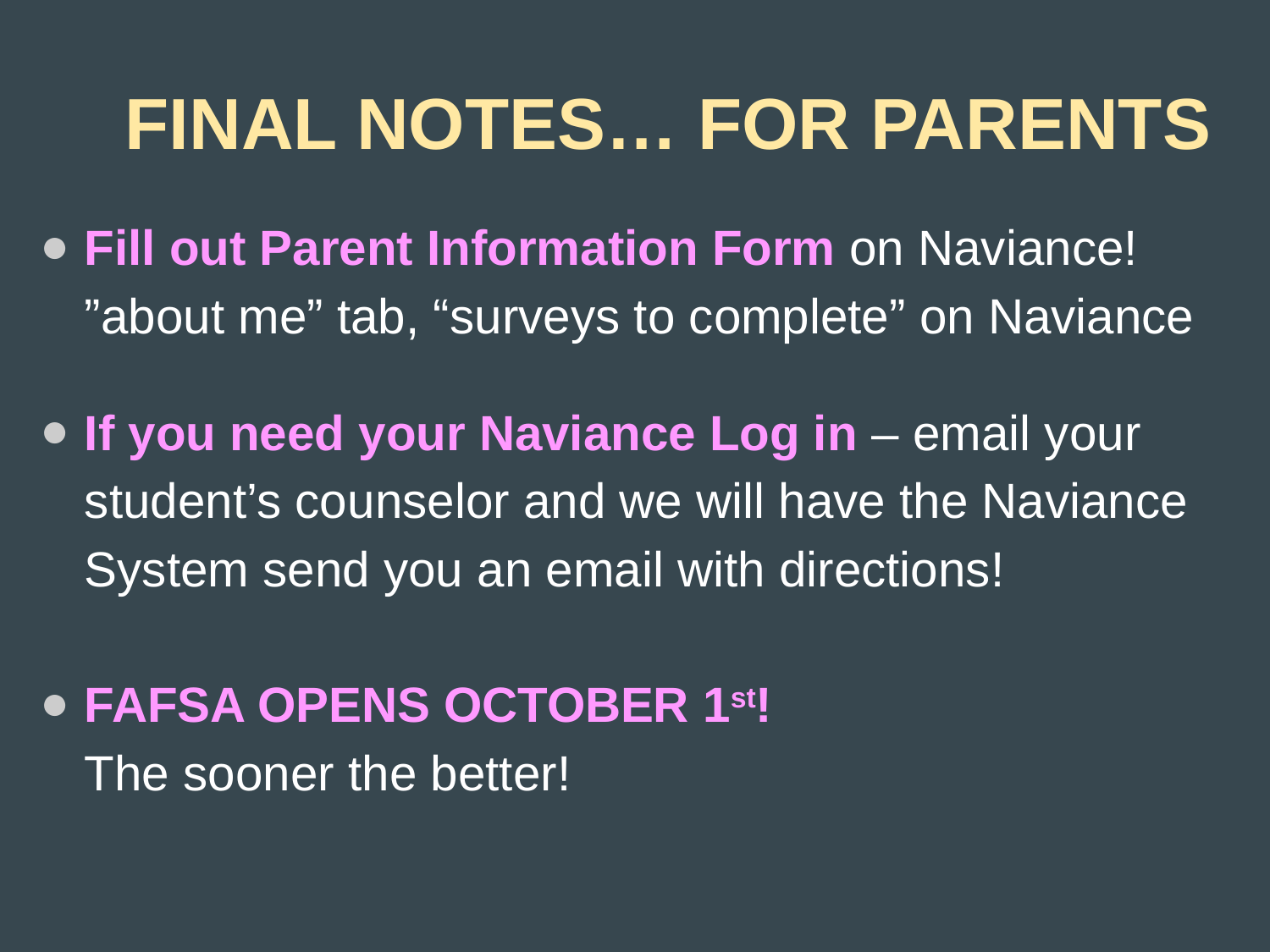

FINAL NOTES… FOR PARENTS
Fill out Parent Information Form on Naviance!
”about me” tab, “surveys to complete” on Naviance

If you need your Naviance Log in – email your student’s counselor and we will have the Naviance System send you an email with directions!

FAFSA OPENS OCTOBER 1st!
The sooner the better!